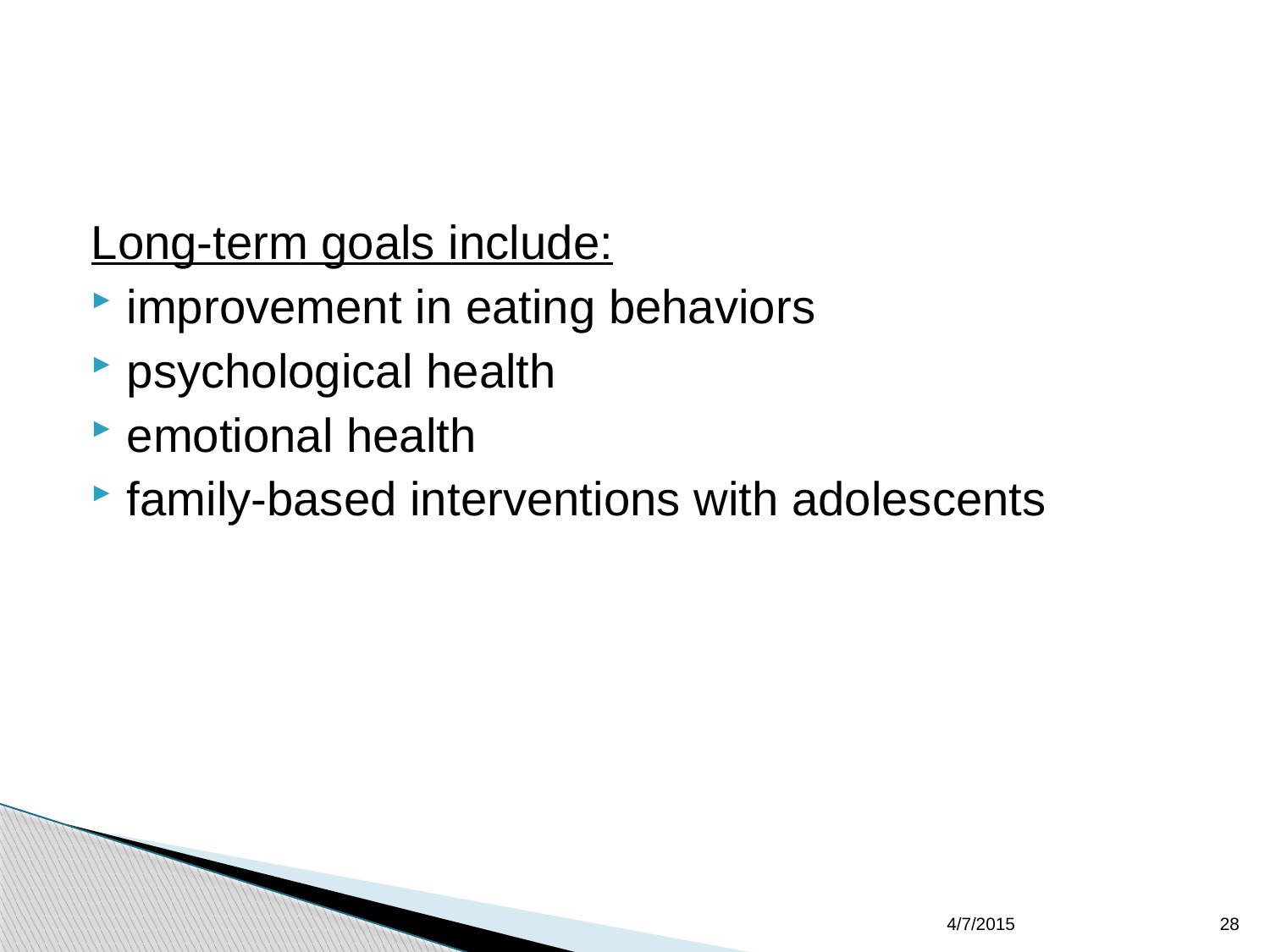

#
Long-term goals include:
improvement in eating behaviors
psychological health
emotional health
family-based interventions with adolescents

4/7/2015
28